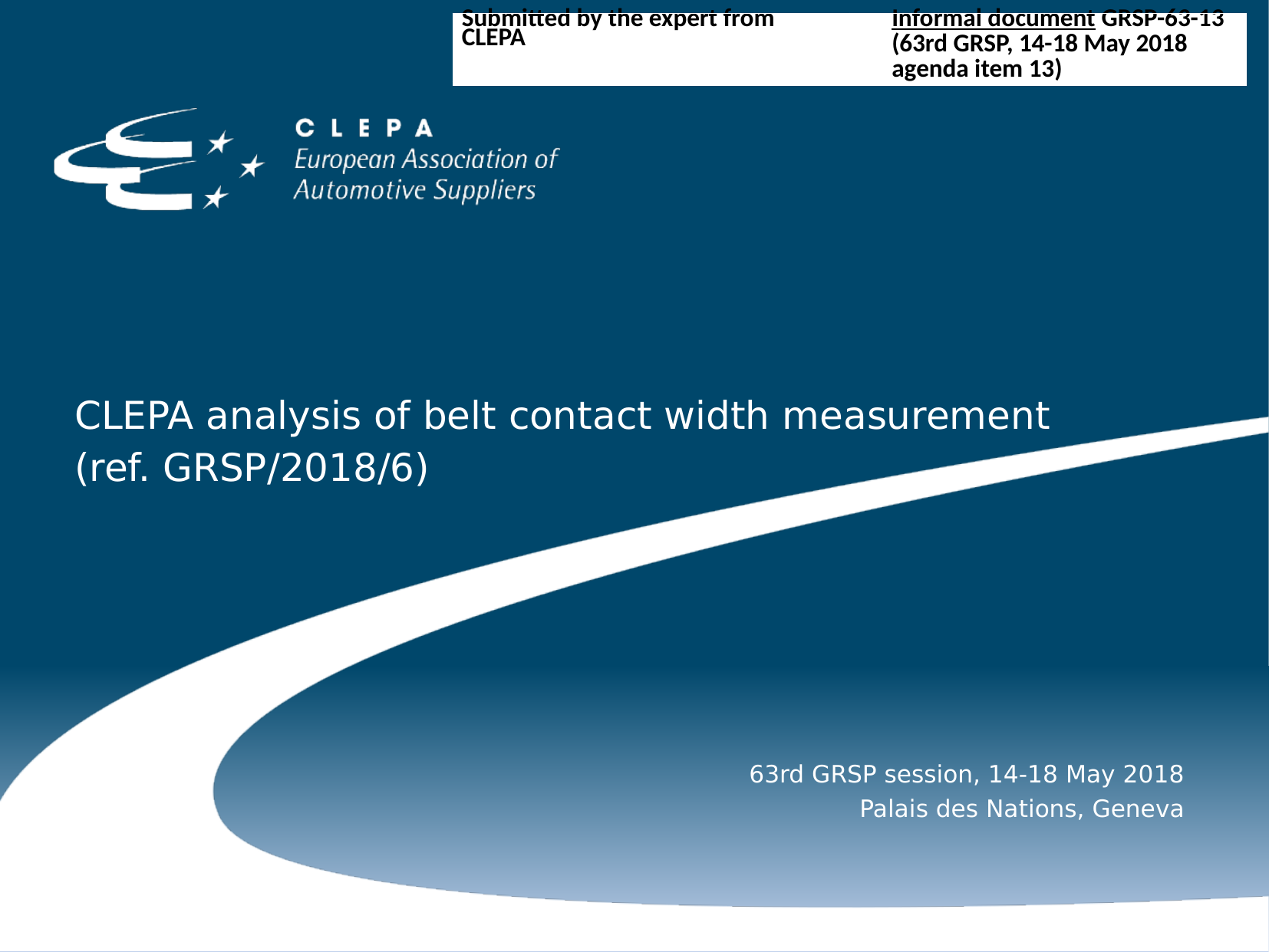

| Submitted by the expert from CLEPA | Informal document GRSP-63-13 (63rd GRSP, 14-18 May 2018 agenda item 13) |
| --- | --- |
CLEPA analysis of belt contact width measurement
(ref. GRSP/2018/6)

63rd GRSP session, 14-18 May 2018
Palais des Nations, Geneva